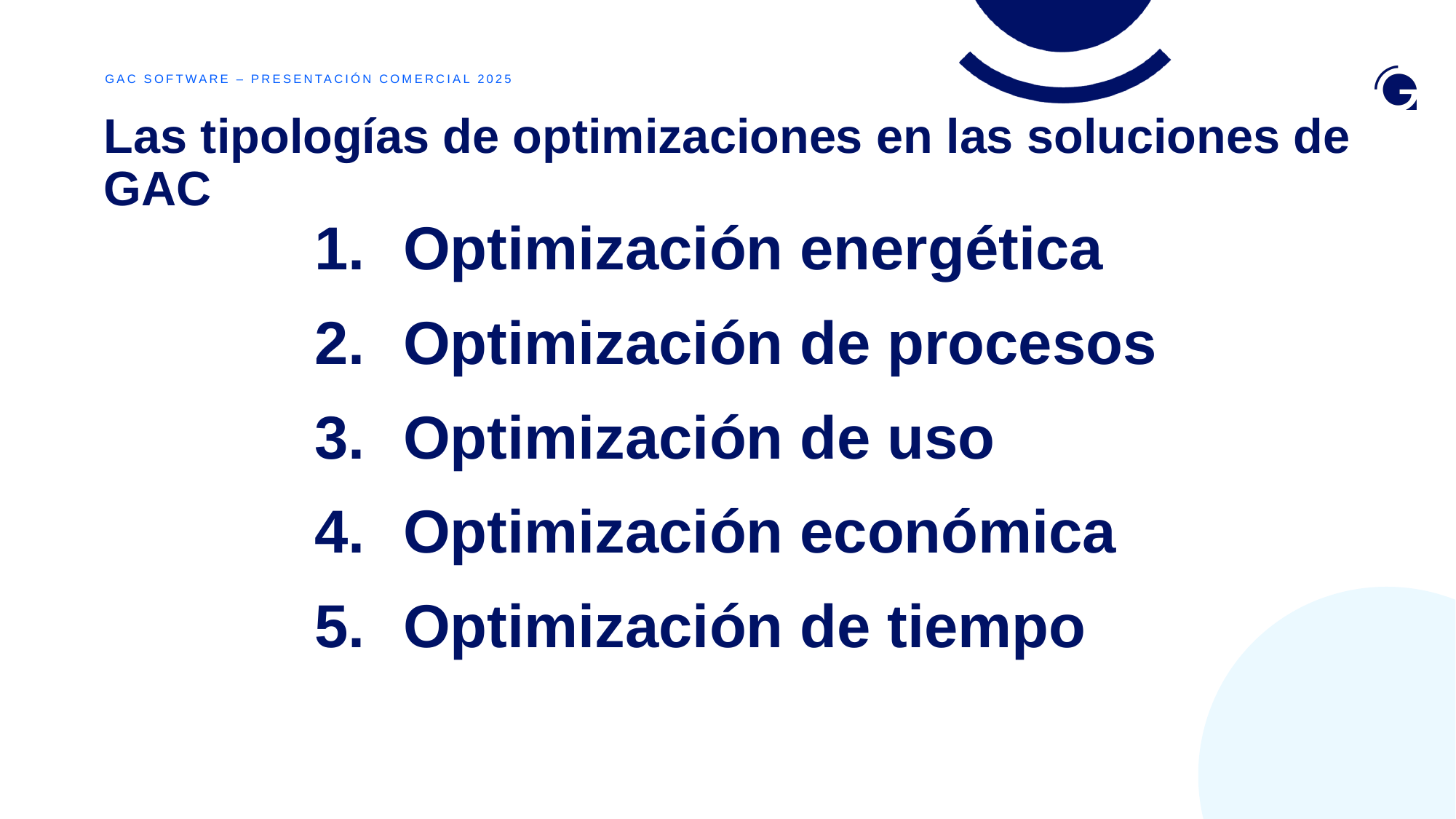

# GAC SOFTWARE – PRESENTACIÓN COMERCIAL 2025
Las tipologías de optimizaciones en las soluciones de GAC
Optimización energética

Optimización de procesos

Optimización de uso

Optimización económica

Optimización de tiempo